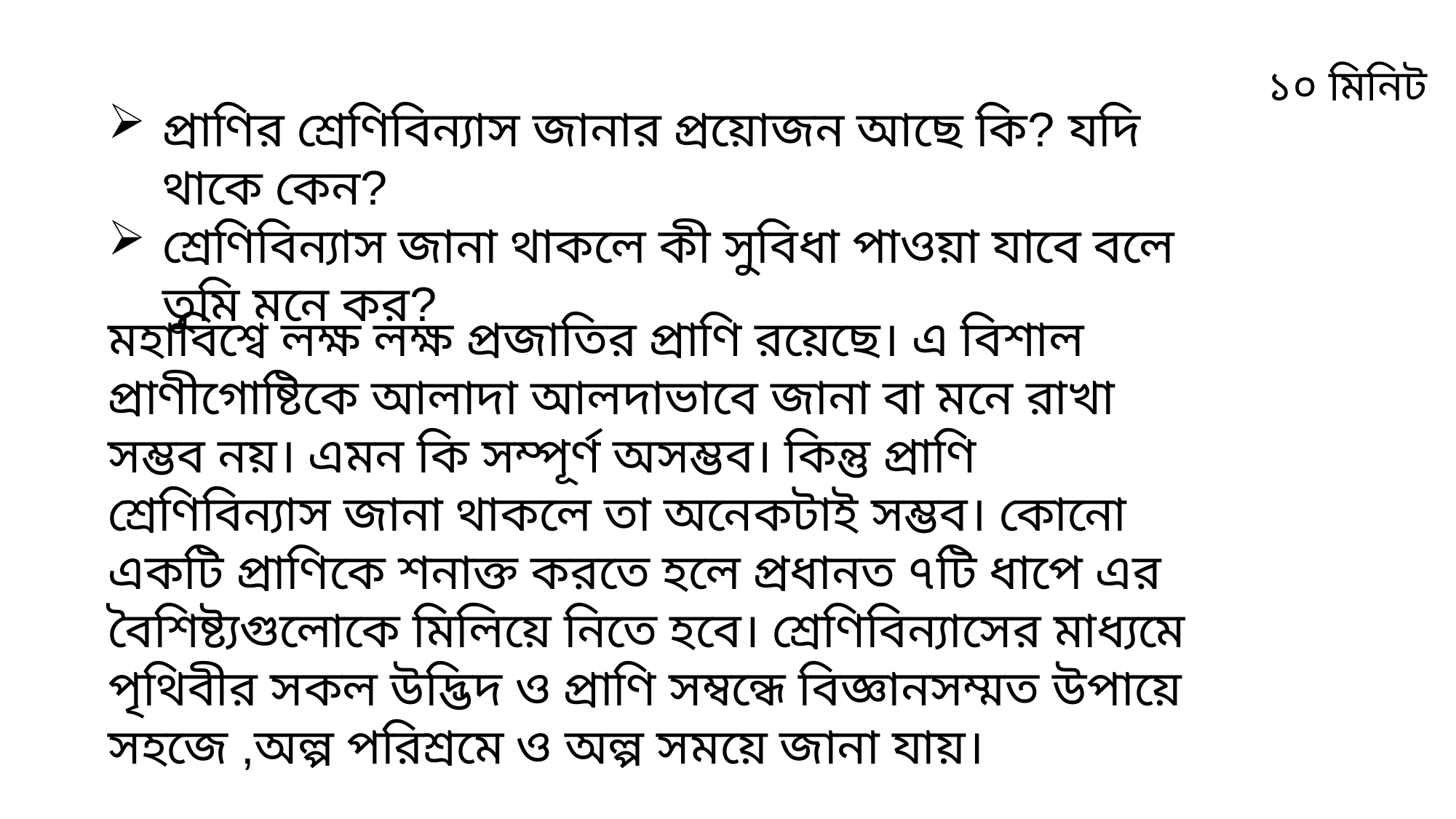

১০ মিনিট
প্রাণির শ্রেণিবিন্যাস জানার প্রয়োজন আছে কি? যদি থাকে কেন?
শ্রেণিবিন্যাস জানা থাকলে কী সুবিধা পাওয়া যাবে বলে তুমি মনে কর?
মহাবিশ্বে লক্ষ লক্ষ প্রজাতির প্রাণি রয়েছে। এ বিশাল প্রাণীগোষ্টিকে আলাদা আলদাভাবে জানা বা মনে রাখা সম্ভব নয়। এমন কি সম্পূর্ণ অসম্ভব। কিন্তু প্রাণি শ্রেণিবিন্যাস জানা থাকলে তা অনেকটাই সম্ভব। কোনো একটি প্রাণিকে শনাক্ত করতে হলে প্রধানত ৭টি ধাপে এর বৈশিষ্ট্যগুলোকে মিলিয়ে নিতে হবে। শ্রেণিবিন্যাসের মাধ্যমে পৃথিবীর সকল উদ্ভিদ ও প্রাণি সম্বন্ধে বিজ্ঞানসম্মত উপায়ে সহজে ,অল্প পরিশ্রমে ও অল্প সময়ে জানা যায়।